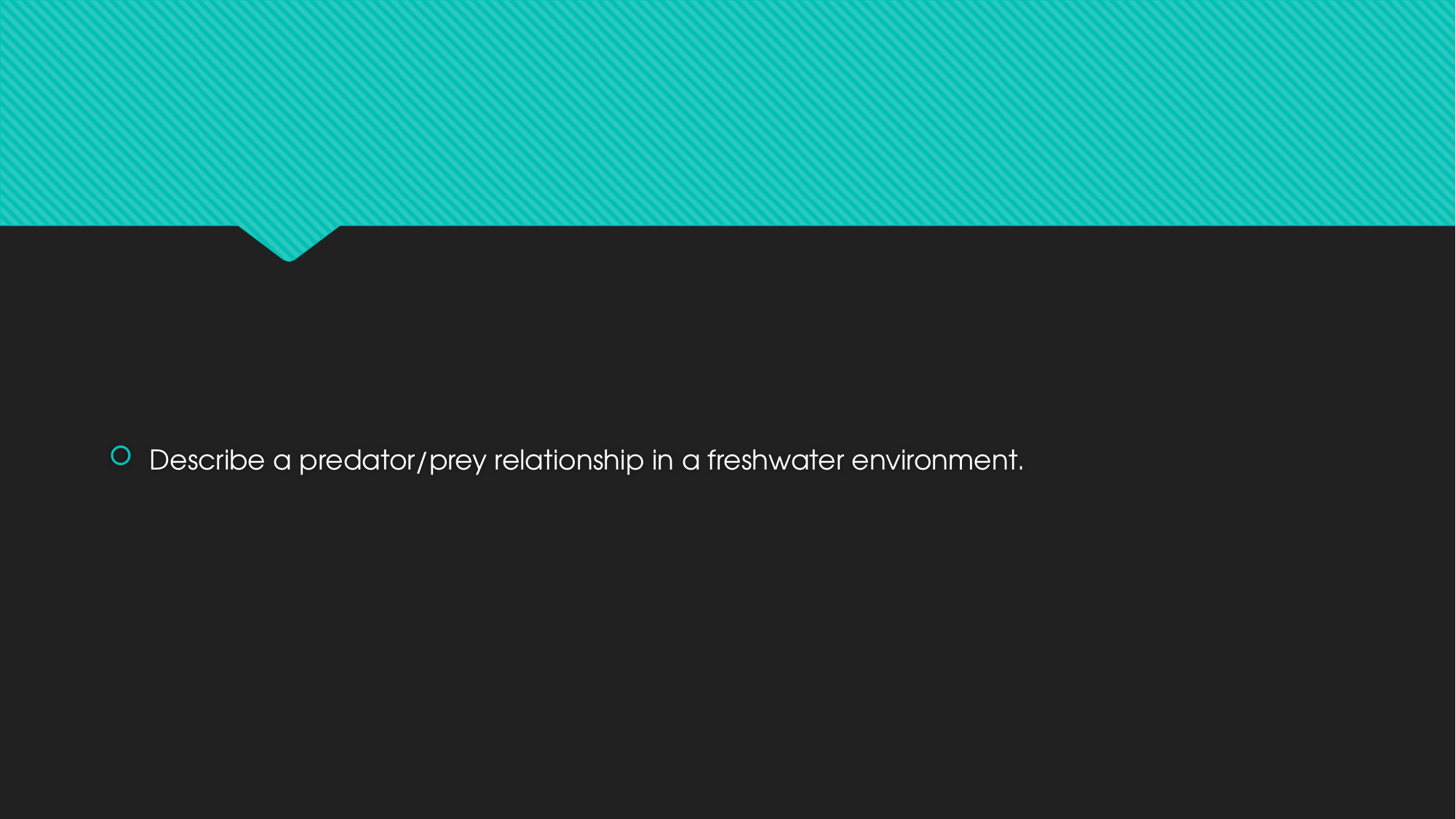

#
Describe a predator/prey relationship in a freshwater environment.